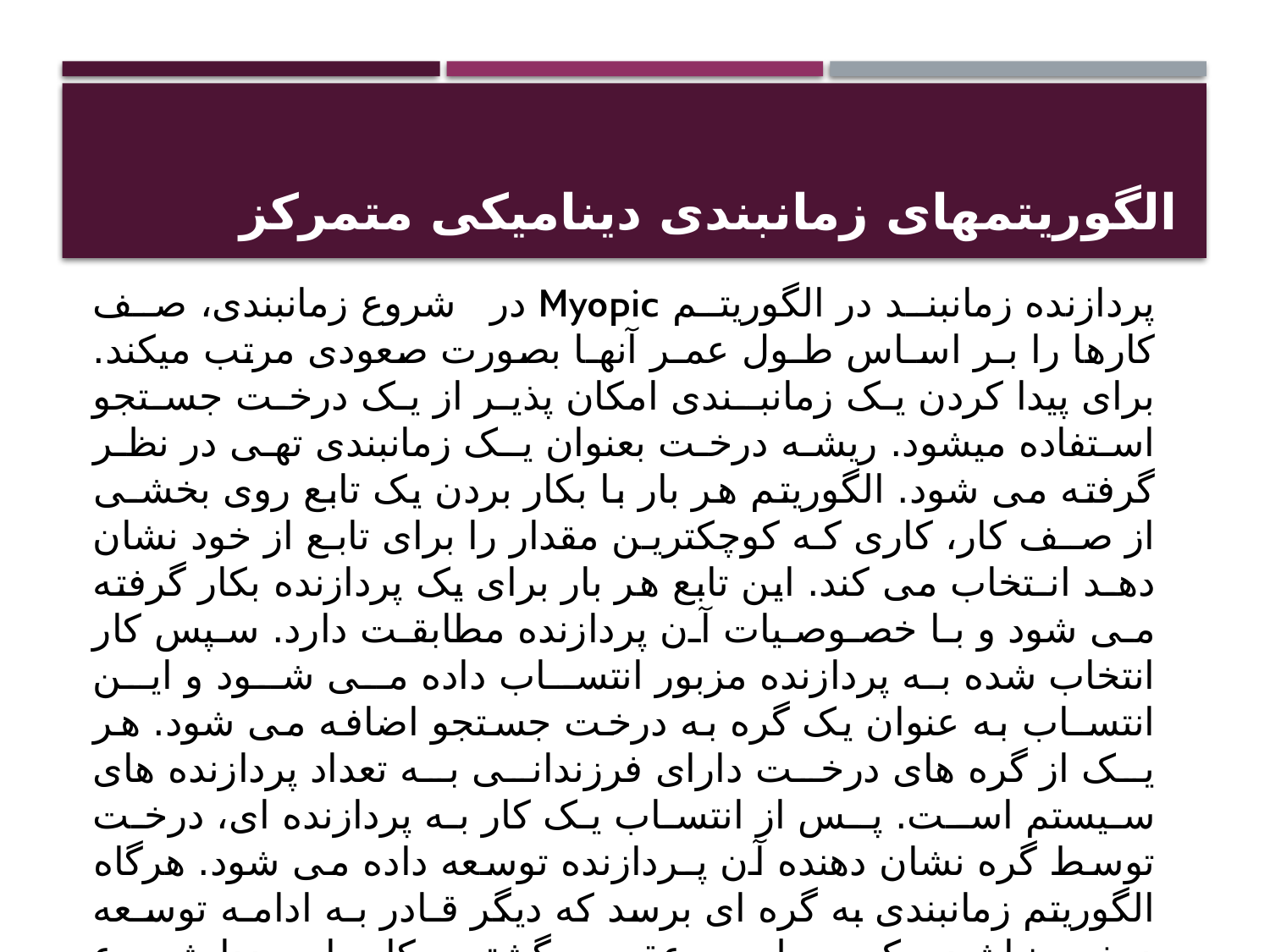

# الگوریتمهای زمانبندی دینامیکی متمرکز
پردازنده زمانبند در الگوریتم Myopic در شروع زمانبندی، صف کارها را بـر اسـاس طـول عمـر آنهـا بصورت صعودی مرتب میکند. برای پیدا کردن یک زمانبـندی امکان پذیر از یک درخت جستجو استفاده میشود. ریشه درخت بعنوان یـک زمانبندی تهی در نظر گرفته می شود. الگوریتم هر بار با بکار بردن یک تابع روی بخشـی از صـف کار، کاری که کوچکترین مقدار را برای تابع از خود نشان دهـد انـتخاب می کند. این تابع هر بار برای یک پردازنده بکار گرفته می شود و با خصوصـیات آن پردازنده مطابقت دارد. سپس کار انتخاب شده به پردازنده مزبور انتسـاب داده مـی شـود و ایـن انتسـاب به عنوان یک گره به درخت جستجو اضافه می شود. هر یک از گره های درخت دارای فرزندانی به تعداد پردازنده های سیستم اسـت. پـس از انتساب یک کار به پردازنده ای، درخت توسط گره نشان دهنده آن پـردازنده توسعه داده می شود. هرگاه الگوریتم زمانبندی به گره ای برسد که دیگر قـادر بـه ادامـه توسـعه درخت نباشد، یک مرحله به عقب برگشته و کار را مجددا شـروع مـی کـند تا زمانی که به انتهای صف کار یا پایان فاز زمانبندی برسد و یا به جایی برسد که دیگر امکان زمانبندی هیچ کار دیگری وجود نداشته باشد.